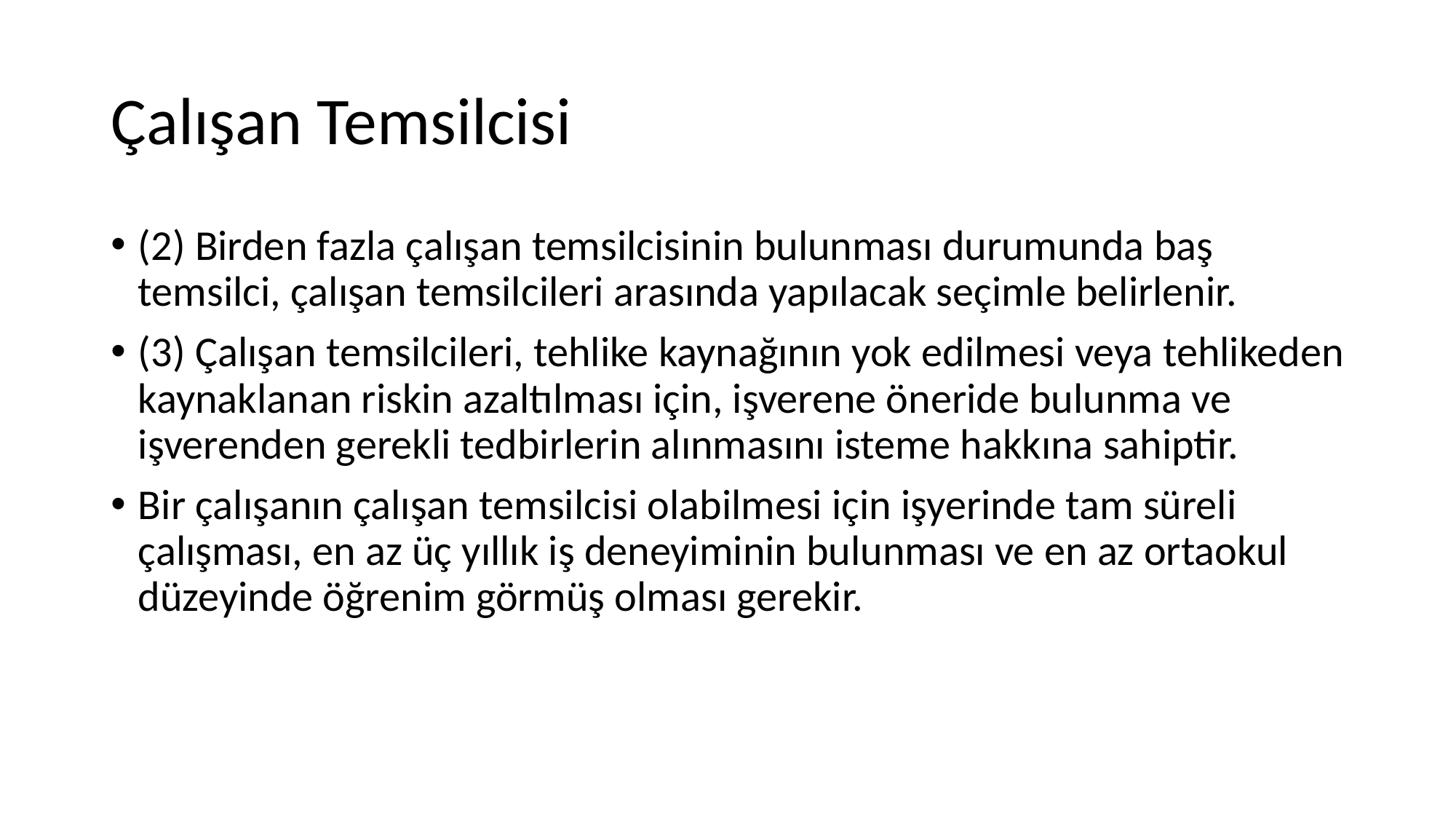

# Çalışan Temsilcisi
(2) Birden fazla çalışan temsilcisinin bulunması durumunda baş temsilci, çalışan temsilcileri arasında yapılacak seçimle belirlenir.
(3) Çalışan temsilcileri, tehlike kaynağının yok edilmesi veya tehlikeden kaynaklanan riskin azaltılması için, işverene öneride bulunma ve işverenden gerekli tedbirlerin alınmasını isteme hakkına sahiptir.
Bir çalışanın çalışan temsilcisi olabilmesi için işyerinde tam süreli çalışması, en az üç yıllık iş deneyiminin bulunması ve en az ortaokul düzeyinde öğrenim görmüş olması gerekir.